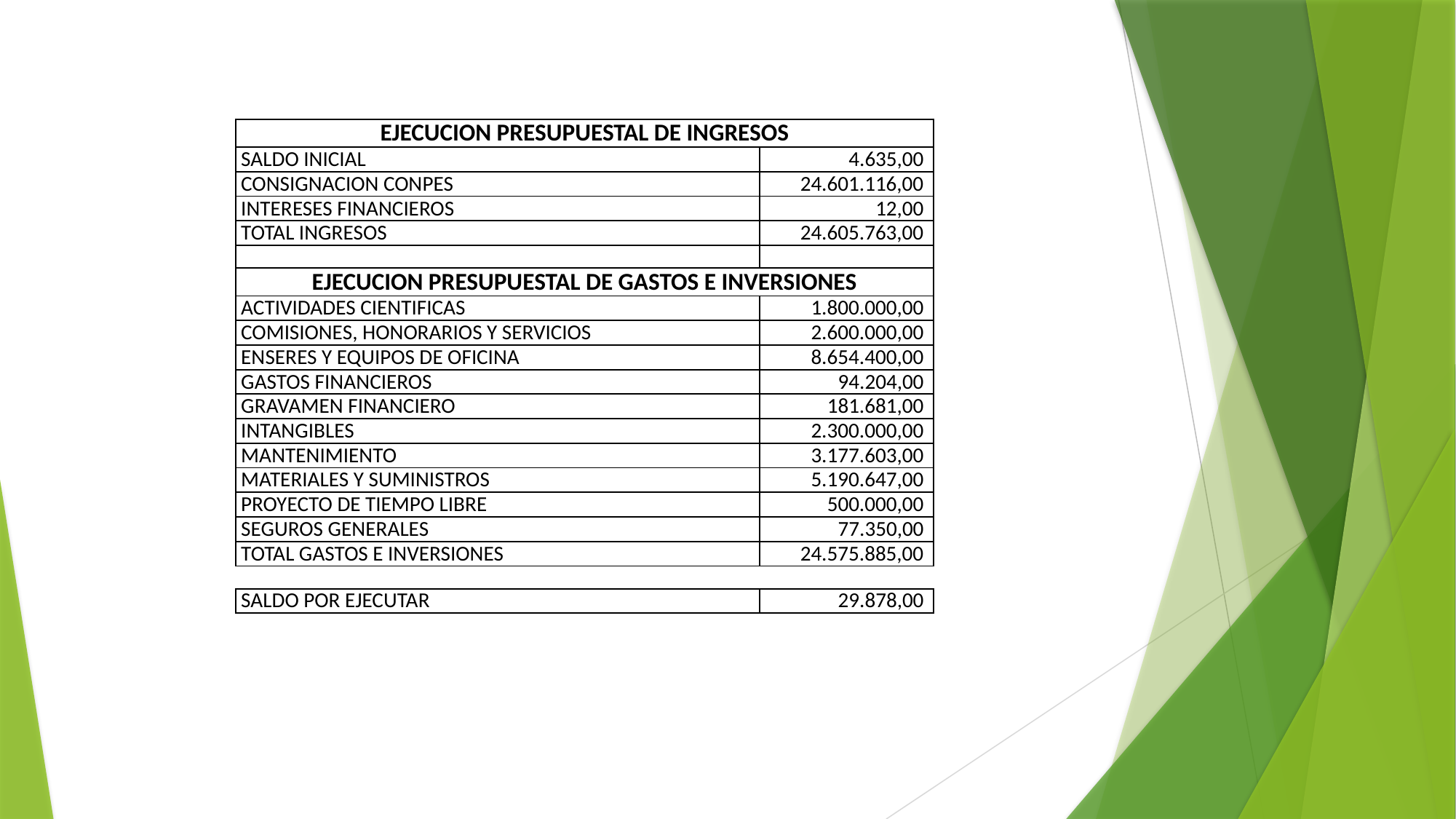

| EJECUCION PRESUPUESTAL DE INGRESOS |  |
| --- | --- |
| SALDO INICIAL | 4.635,00 |
| CONSIGNACION CONPES | 24.601.116,00 |
| INTERESES FINANCIEROS | 12,00 |
| TOTAL INGRESOS | 24.605.763,00 |
|  |  |
| EJECUCION PRESUPUESTAL DE GASTOS E INVERSIONES |  |
| ACTIVIDADES CIENTIFICAS | 1.800.000,00 |
| COMISIONES, HONORARIOS Y SERVICIOS | 2.600.000,00 |
| ENSERES Y EQUIPOS DE OFICINA | 8.654.400,00 |
| GASTOS FINANCIEROS | 94.204,00 |
| GRAVAMEN FINANCIERO | 181.681,00 |
| INTANGIBLES | 2.300.000,00 |
| MANTENIMIENTO | 3.177.603,00 |
| MATERIALES Y SUMINISTROS | 5.190.647,00 |
| PROYECTO DE TIEMPO LIBRE | 500.000,00 |
| SEGUROS GENERALES | 77.350,00 |
| TOTAL GASTOS E INVERSIONES | 24.575.885,00 |
|  |  |
| SALDO POR EJECUTAR | 29.878,00 |